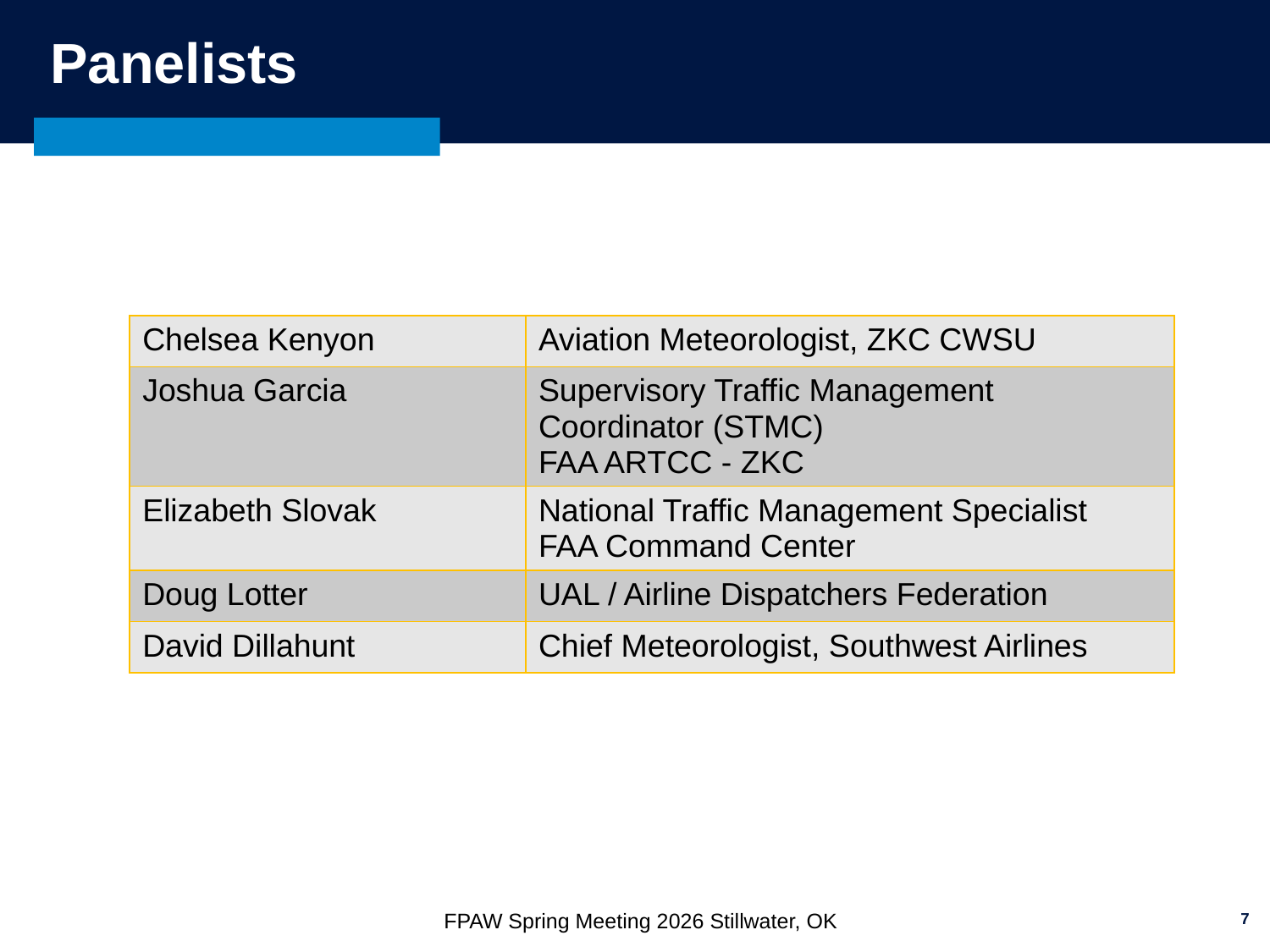

Panelists
| Chelsea Kenyon | Aviation Meteorologist, ZKC CWSU |
| --- | --- |
| Joshua Garcia | Supervisory Traffic Management Coordinator (STMC) FAA ARTCC - ZKC |
| Elizabeth Slovak | National Traffic Management Specialist FAA Command Center |
| Doug Lotter | UAL / Airline Dispatchers Federation |
| David Dillahunt | Chief Meteorologist, Southwest Airlines |
7